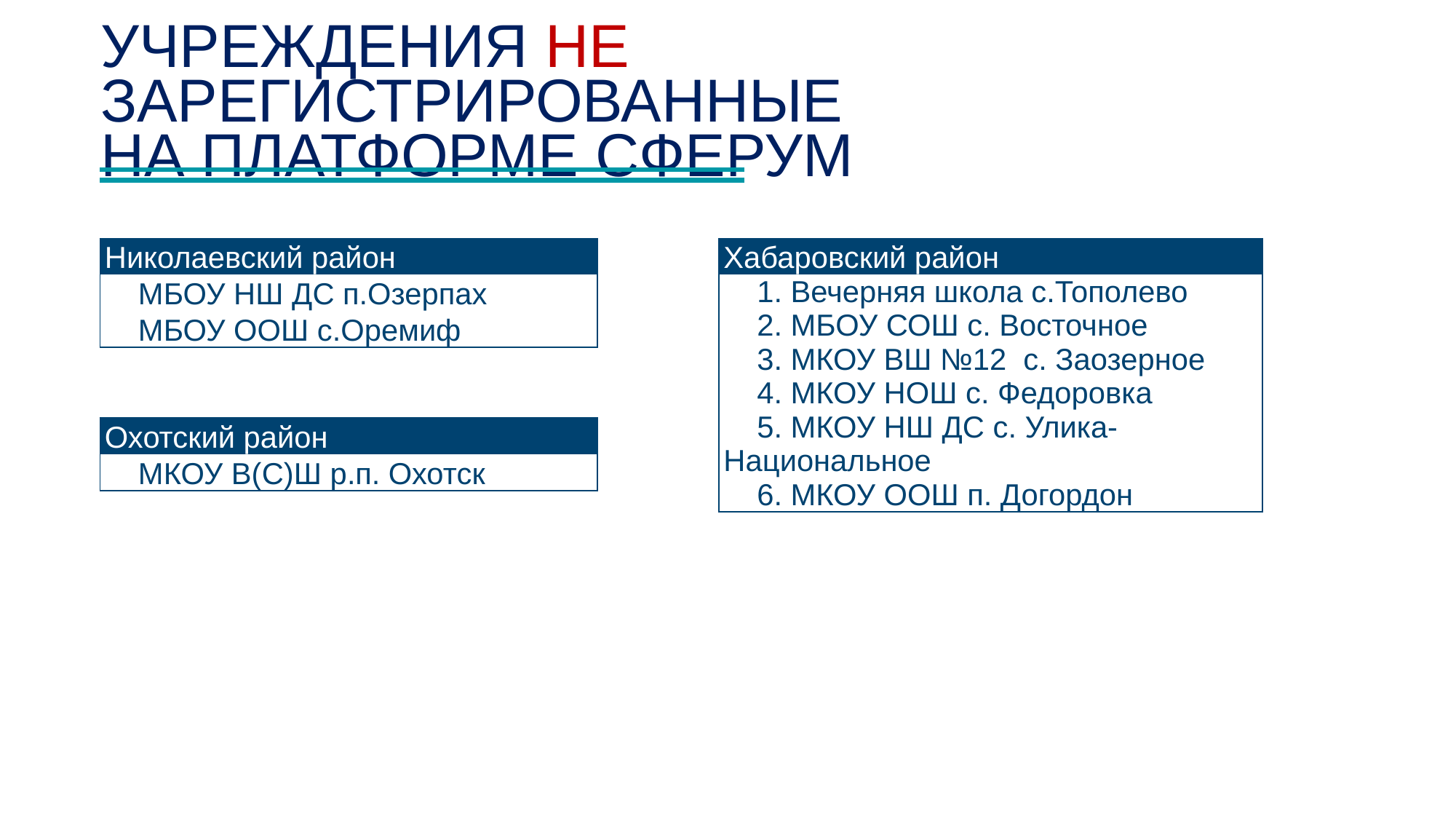

УЧРЕЖДЕНИЯ НЕ ЗАРЕГИСТРИРОВАННЫЕ
НА ПЛАТФОРМЕ СФЕРУМ
| Николаевский район |
| --- |
| МБОУ НШ ДС п.Озерпах |
| МБОУ ООШ с.Оремиф |
| Хабаровский район |
| --- |
| 1. Вечерняя школа с.Тополево |
| 2. МБОУ СОШ с. Восточное |
| 3. МКОУ ВШ №12 с. Заозерное |
| 4. МКОУ НОШ с. Федоровка |
| 5. МКОУ НШ ДС с. Улика-Национальное |
| 6. МКОУ ООШ п. Догордон |
| Охотский район |
| --- |
| МКОУ В(С)Ш р.п. Охотск |